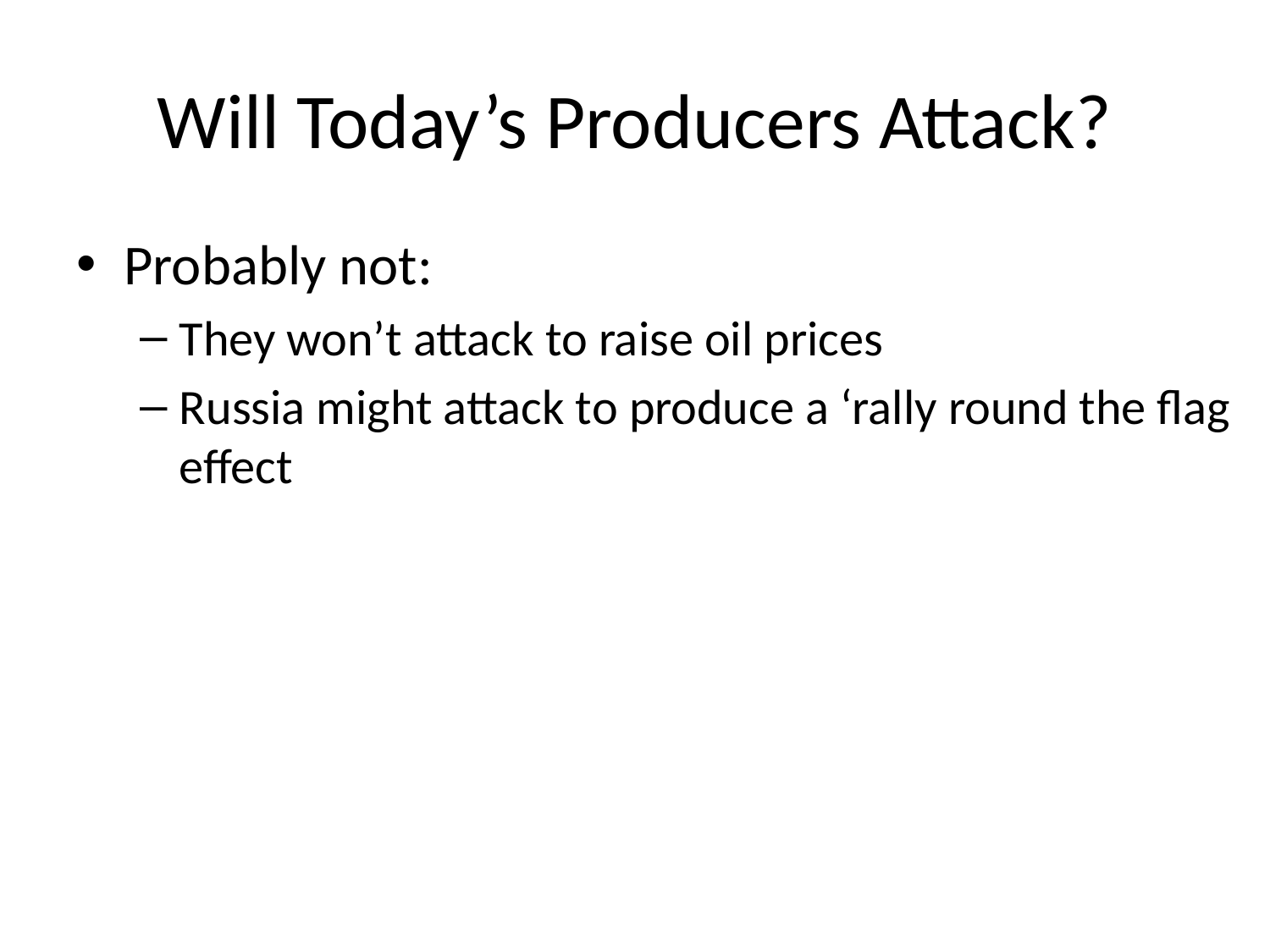

# Will Today’s Producers Attack?
Probably not:
They won’t attack to raise oil prices
Russia might attack to produce a ‘rally round the flag effect